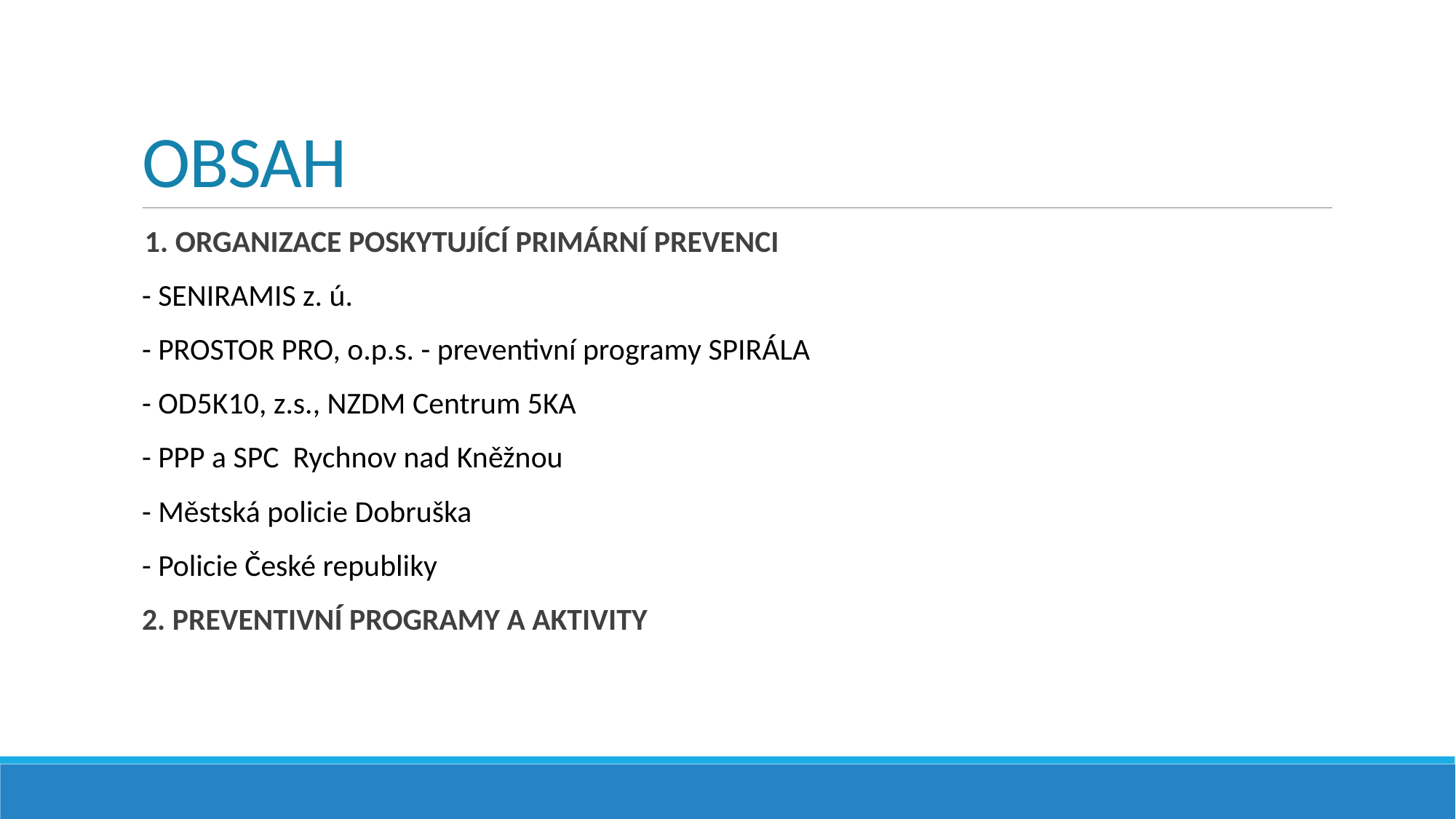

# OBSAH
  1. ORGANIZACE POSKYTUJÍCÍ PRIMÁRNÍ PREVENCI
- SENIRAMIS z. ú.
- PROSTOR PRO, o.p.s. - preventivní programy SPIRÁLA
- OD5K10, z.s., NZDM Centrum 5KA
- PPP a SPC  Rychnov nad Kněžnou
- Městská policie Dobruška
- Policie České republiky
2. PREVENTIVNÍ PROGRAMY A AKTIVITY